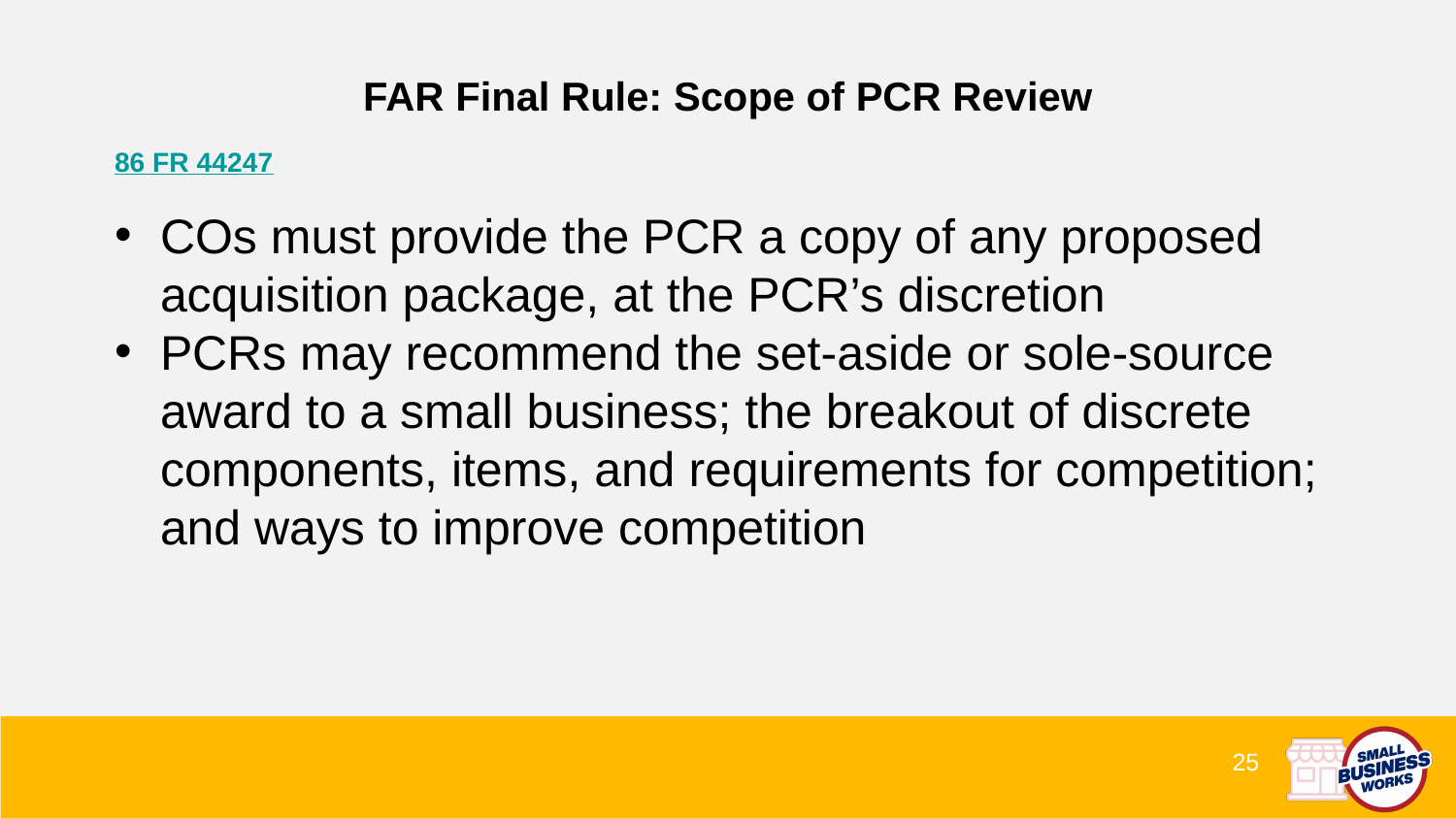

# FAR Final Rule: Scope of PCR Review
86 FR 44247
COs must provide the PCR a copy of any proposed acquisition package, at the PCR’s discretion
PCRs may recommend the set-aside or sole-source award to a small business; the breakout of discrete components, items, and requirements for competition; and ways to improve competition

25